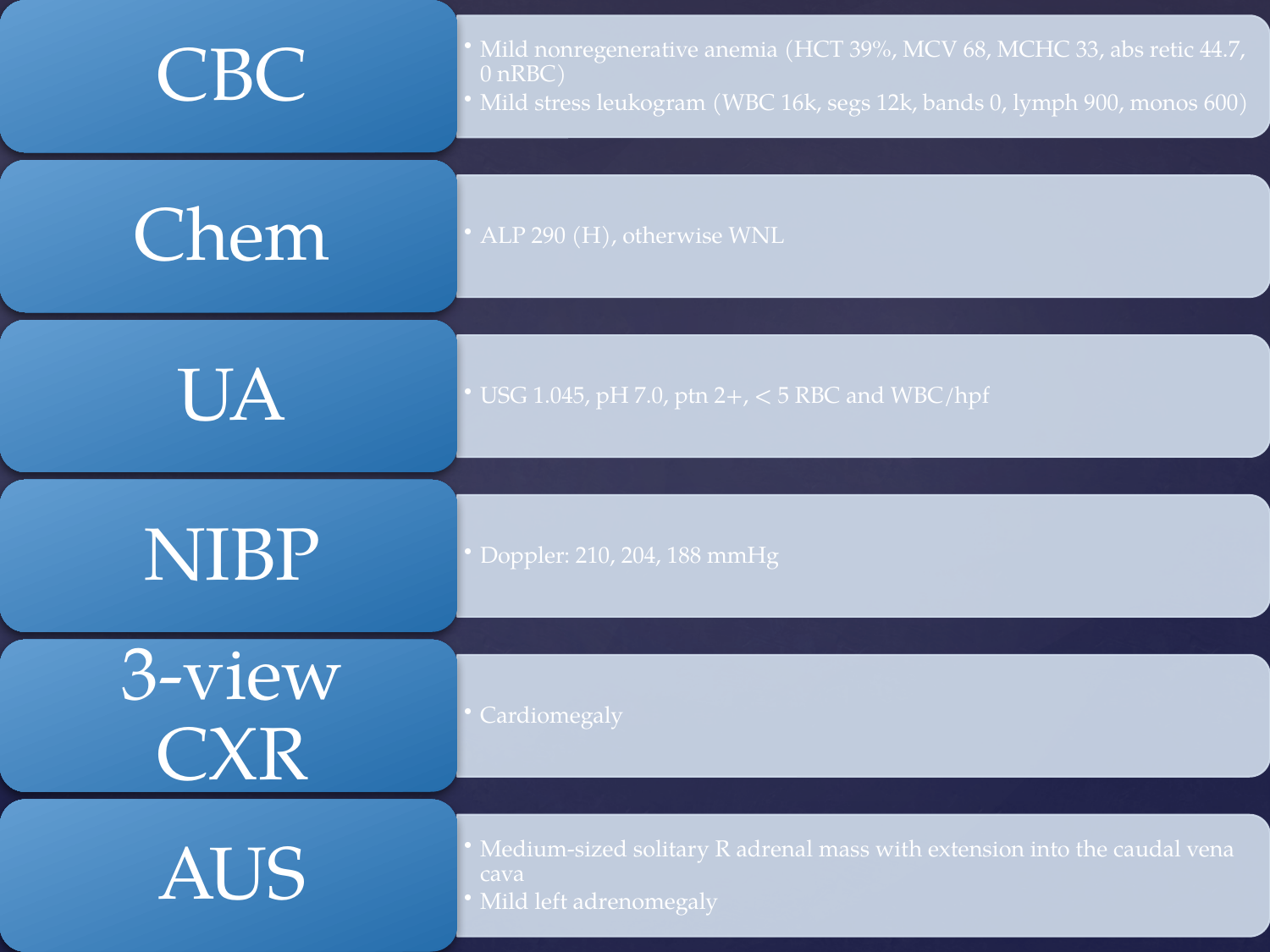

Mild nonregenerative anemia (HCT 39%, MCV 68, MCHC 33, abs retic 44.7, 0 nRBC)
Mild stress leukogram (WBC 16k, segs 12k, bands 0, lymph 900, monos 600)
CBC
ALP 290 (H), otherwise WNL
Chem
USG 1.045, pH 7.0, ptn 2+, < 5 RBC and WBC/hpf
UA
Doppler: 210, 204, 188 mmHg
NIBP
Cardiomegaly
3-view CXR
Medium-sized solitary R adrenal mass with extension into the caudal vena cava
Mild left adrenomegaly
AUS